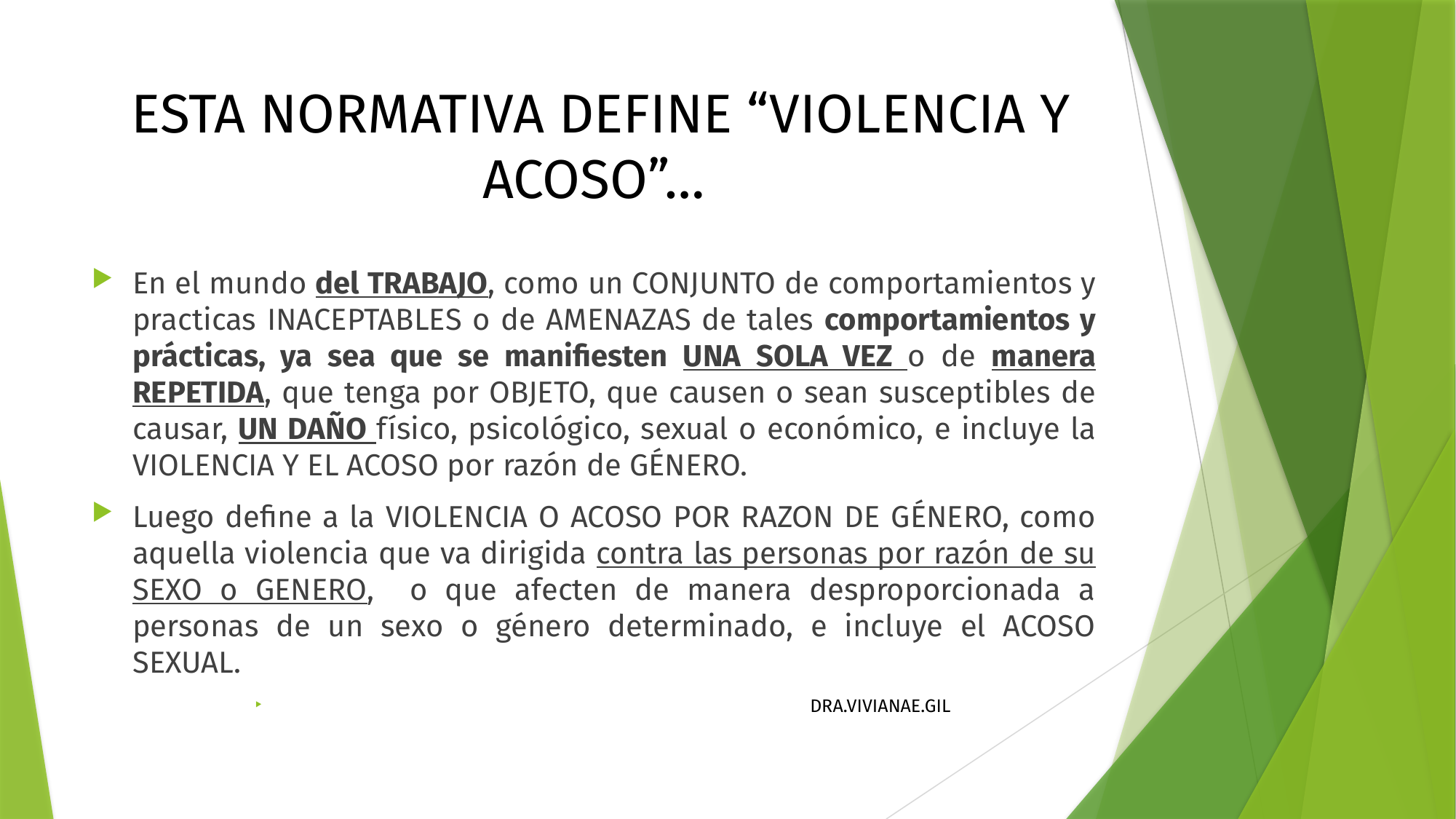

# ESTA NORMATIVA DEFINE “VIOLENCIA Y ACOSO”…
En el mundo del TRABAJO, como un CONJUNTO de comportamientos y practicas INACEPTABLES o de AMENAZAS de tales comportamientos y prácticas, ya sea que se manifiesten UNA SOLA VEZ o de manera REPETIDA, que tenga por OBJETO, que causen o sean susceptibles de causar, UN DAÑO físico, psicológico, sexual o económico, e incluye la VIOLENCIA Y EL ACOSO por razón de GÉNERO.
Luego define a la VIOLENCIA O ACOSO POR RAZON DE GÉNERO, como aquella violencia que va dirigida contra las personas por razón de su SEXO o GENERO,  o que afecten de manera desproporcionada a personas de un sexo o género determinado, e incluye el ACOSO SEXUAL.
                                                                                                                                                                                                                               DRA.VIVIANAE.GIL